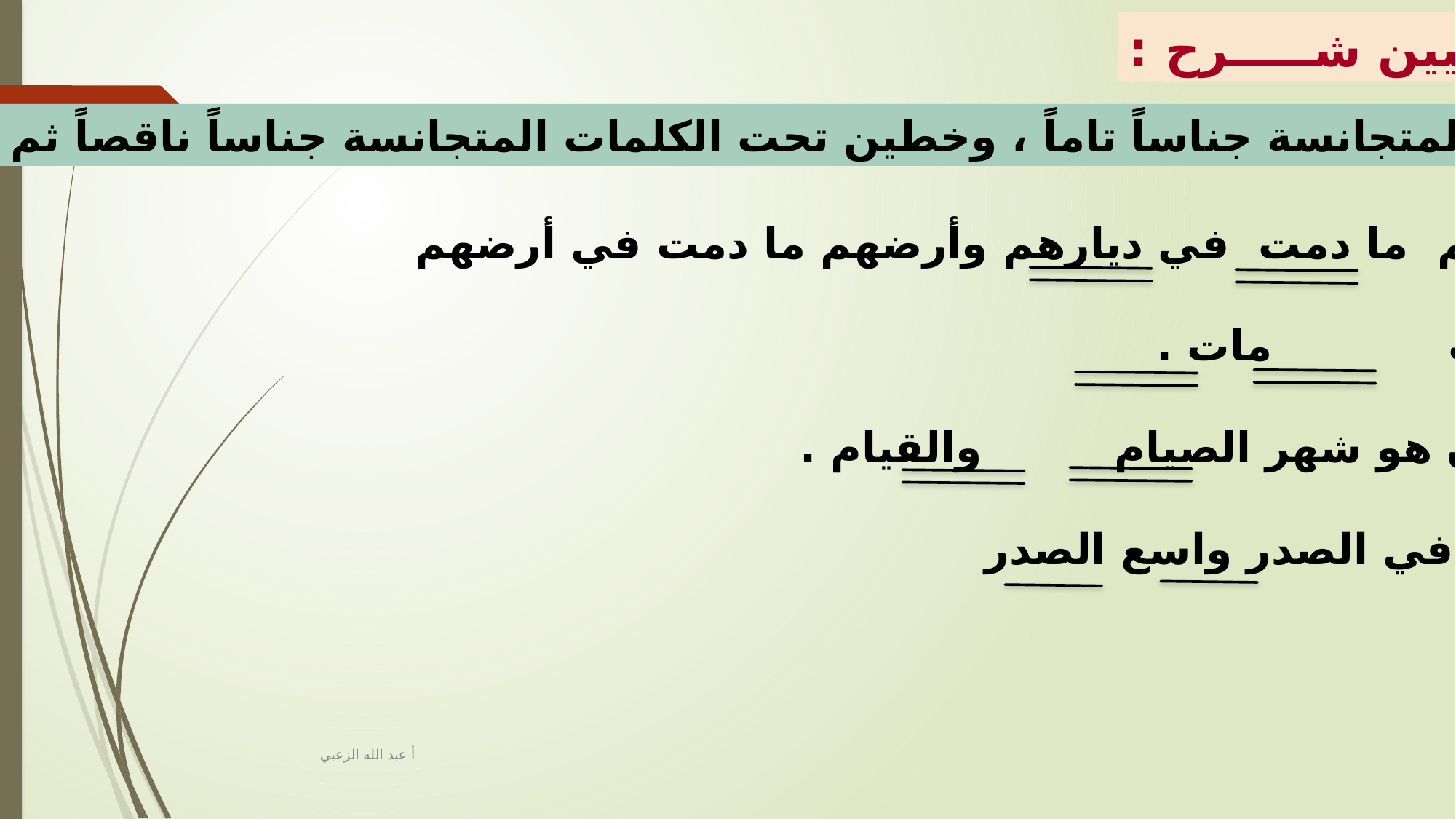

تعيين شـــــرح :
82
ضع خطاً تحت الكلمات المتجانسة جناساً تاماً ، وخطين تحت الكلمات المتجانسة جناساً ناقصاً ثم اشرح المعنى :
فدراهم  ما دمت  في ديارهم 	وأرضهم ما دمت في أرضهم

ما فات            مات .

رمضان هو شهر الصيام         والقيام .

يجلس في الصدر واسع الصدر

أ عبد الله الزعبي